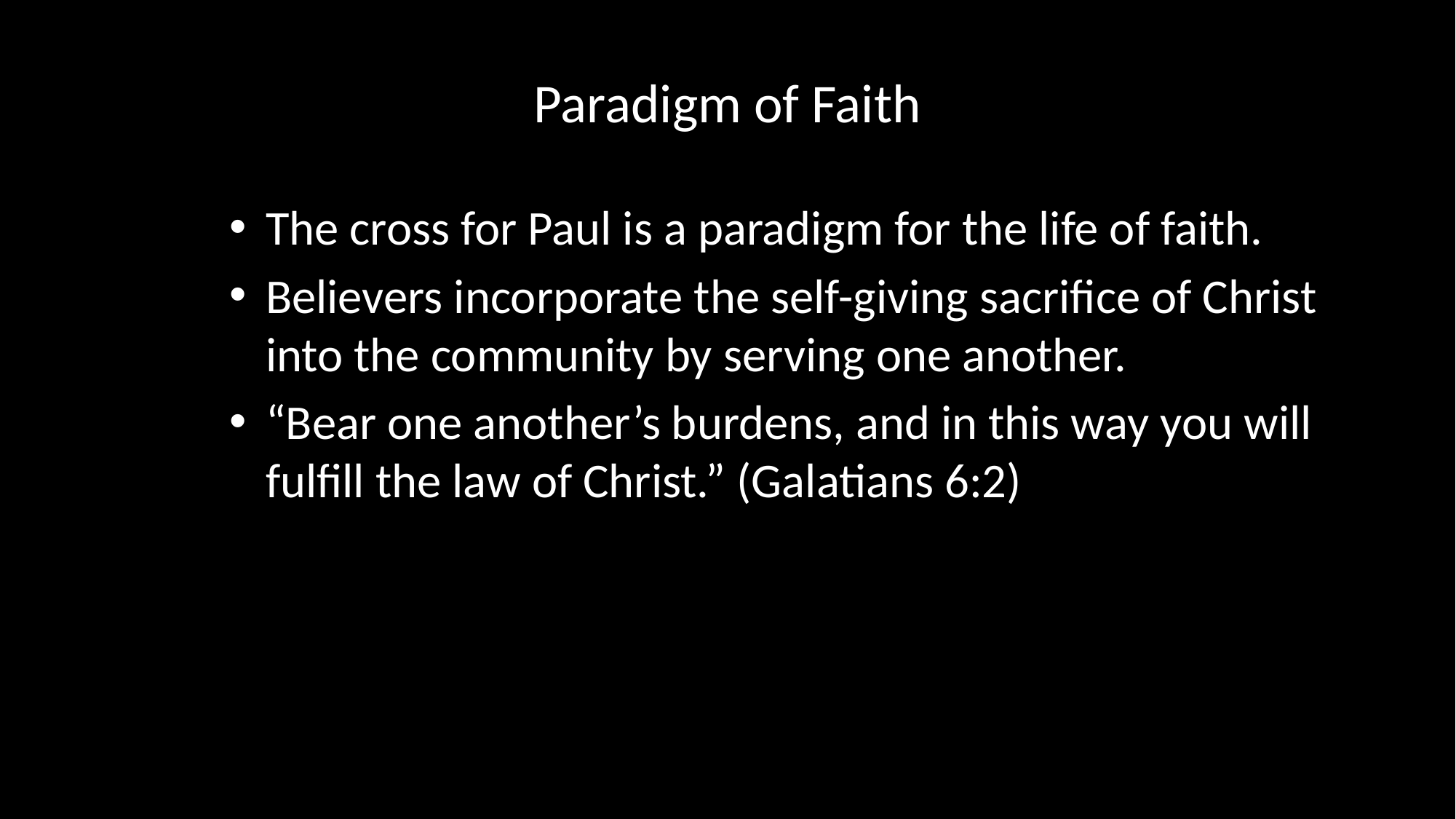

# Paradigm of Faith
The cross for Paul is a paradigm for the life of faith.
Believers incorporate the self-giving sacrifice of Christ into the community by serving one another.
“Bear one another’s burdens, and in this way you will fulfill the law of Christ.” (Galatians 6:2)